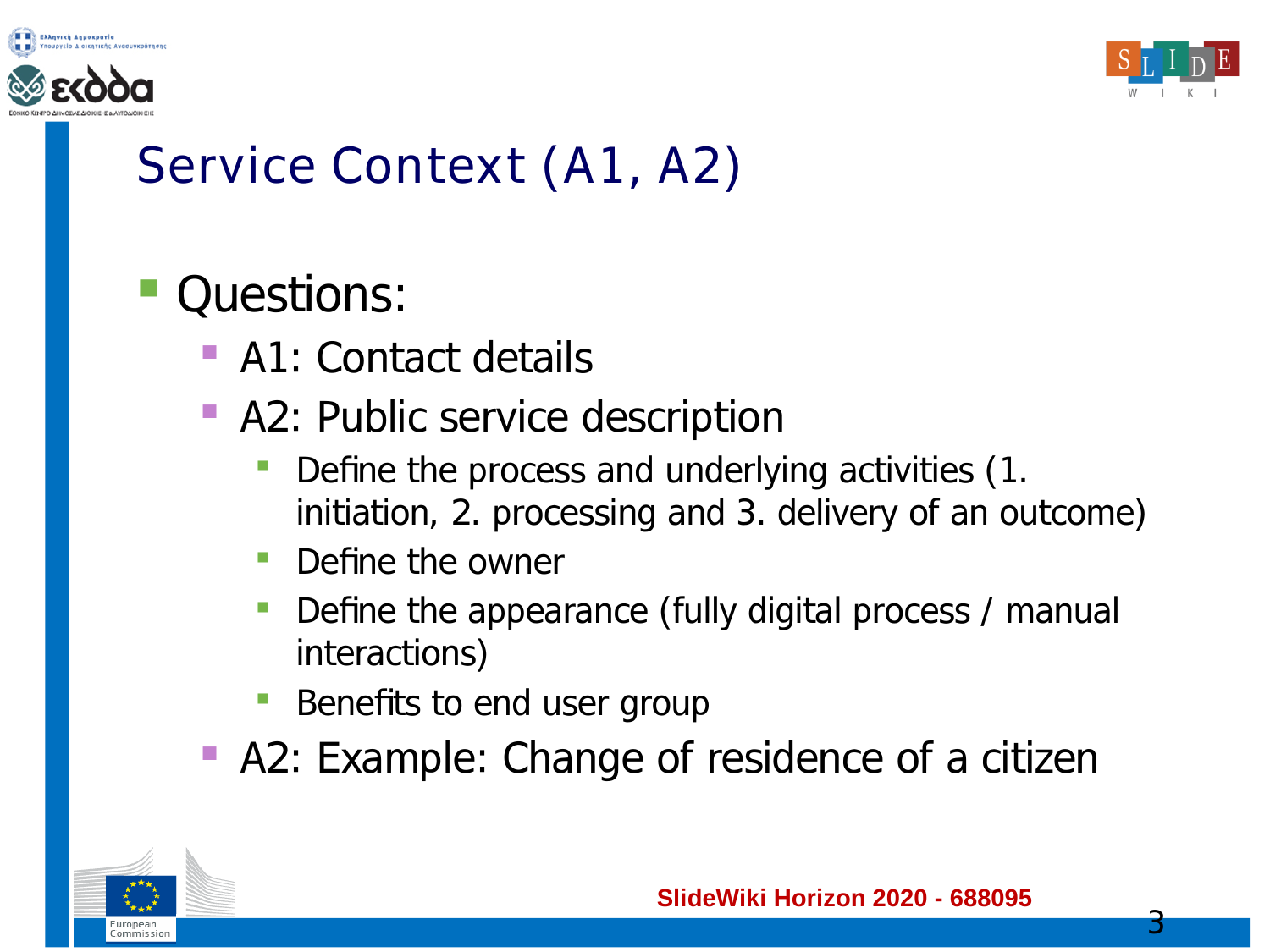

# Service Context (A1, A2)
Questions:
A1: Contact details
A2: Public service description
Define the process and underlying activities (1. initiation, 2. processing and 3. delivery of an outcome)
Define the owner
Define the appearance (fully digital process / manual interactions)
Benefits to end user group
A2: Example: Change of residence of a citizen

3